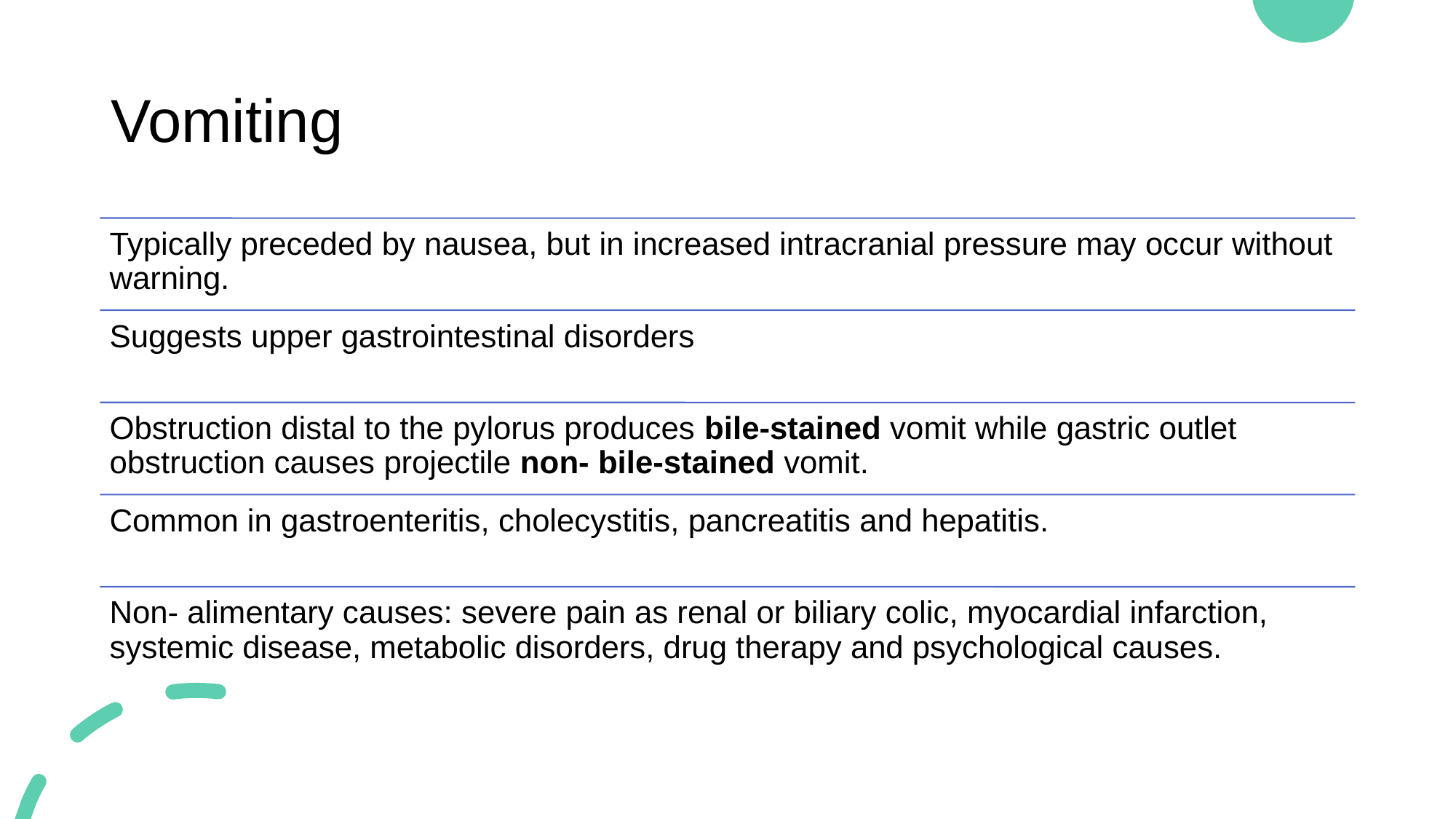

# Vomiting
Typically preceded by nausea, but in increased intracranial pressure may occur without warning.
Suggests upper gastrointestinal disorders
Obstruction distal to the pylorus produces bile-stained vomit while gastric outlet obstruction causes projectile non- bile-stained vomit.
Common in gastroenteritis, cholecystitis, pancreatitis and hepatitis.
Non- alimentary causes: severe pain as renal or biliary colic, myocardial infarction, systemic disease, metabolic disorders, drug therapy and psychological causes.